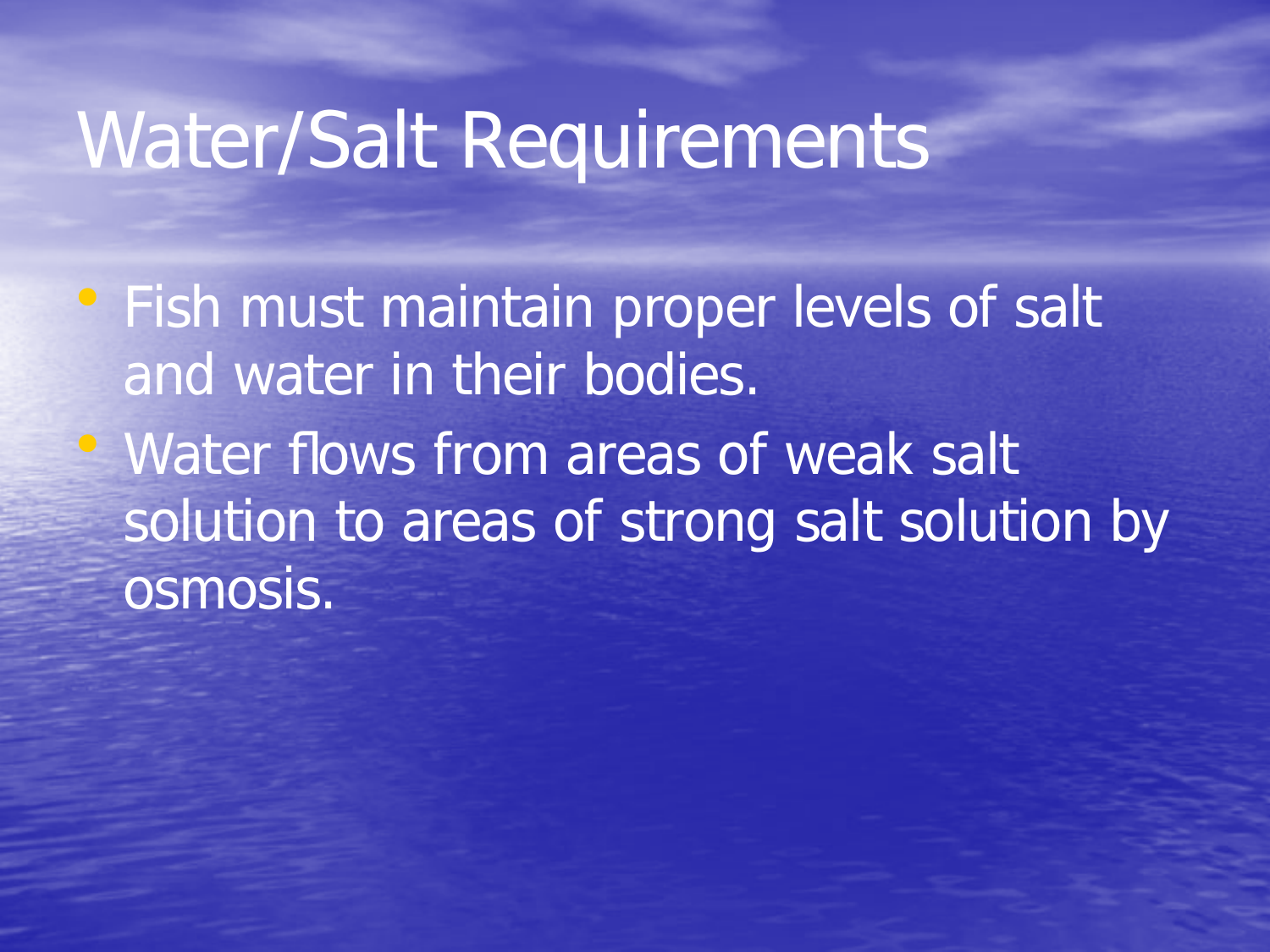

# Water/Salt Requirements
Fish must maintain proper levels of salt and water in their bodies.
Water flows from areas of weak salt solution to areas of strong salt solution by osmosis.